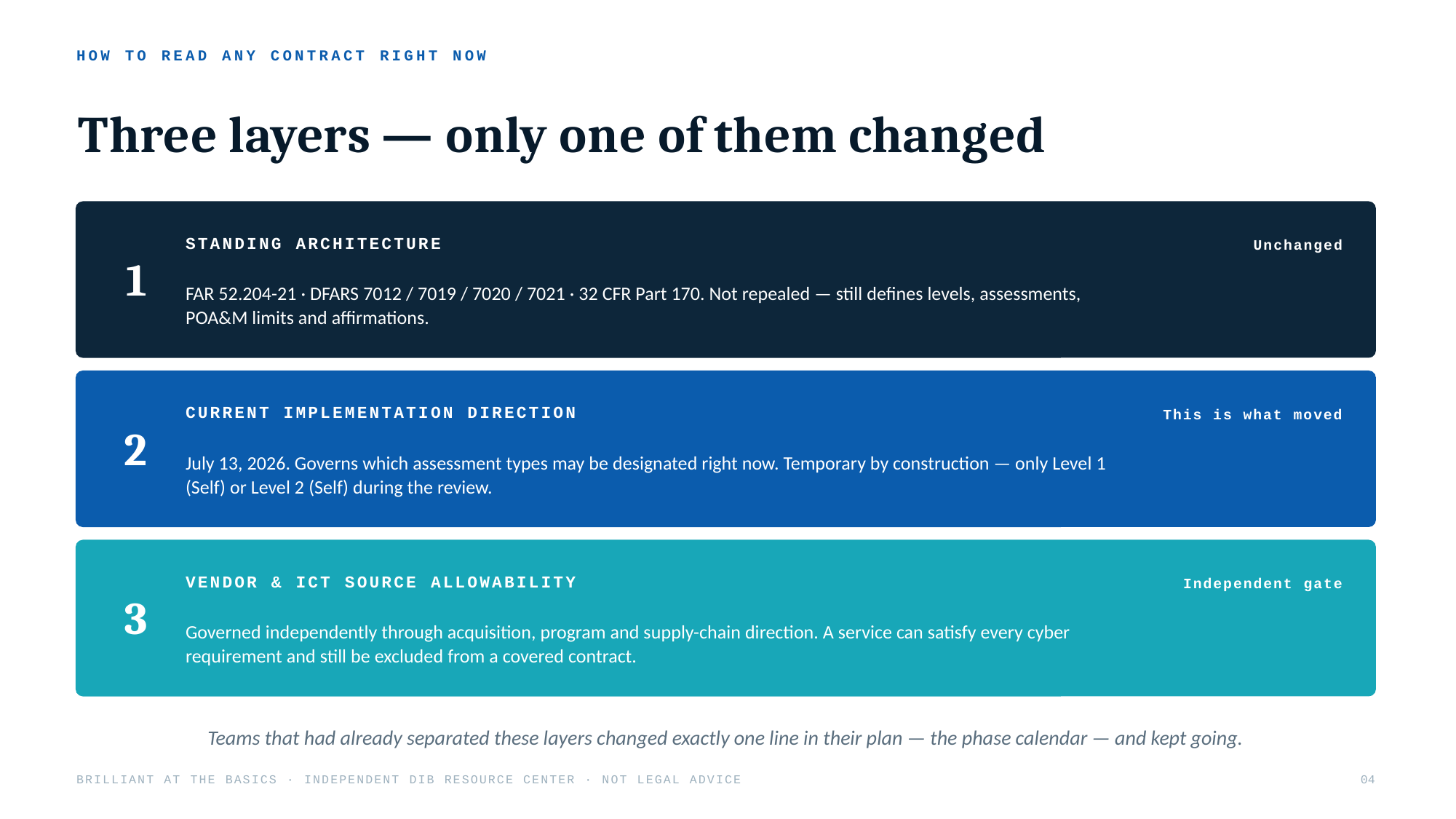

HOW TO READ ANY CONTRACT RIGHT NOW
Three layers — only one of them changed

STANDING ARCHITECTURE
Unchanged
1
FAR 52.204-21 · DFARS 7012 / 7019 / 7020 / 7021 · 32 CFR Part 170. Not repealed — still defines levels, assessments, POA&M limits and affirmations.

CURRENT IMPLEMENTATION DIRECTION
This is what moved
2
July 13, 2026. Governs which assessment types may be designated right now. Temporary by construction — only Level 1 (Self) or Level 2 (Self) during the review.

VENDOR & ICT SOURCE ALLOWABILITY
Independent gate
3
Governed independently through acquisition, program and supply-chain direction. A service can satisfy every cyber requirement and still be excluded from a covered contract.
Teams that had already separated these layers changed exactly one line in their plan — the phase calendar — and kept going.
BRILLIANT AT THE BASICS · INDEPENDENT DIB RESOURCE CENTER · NOT LEGAL ADVICE
04